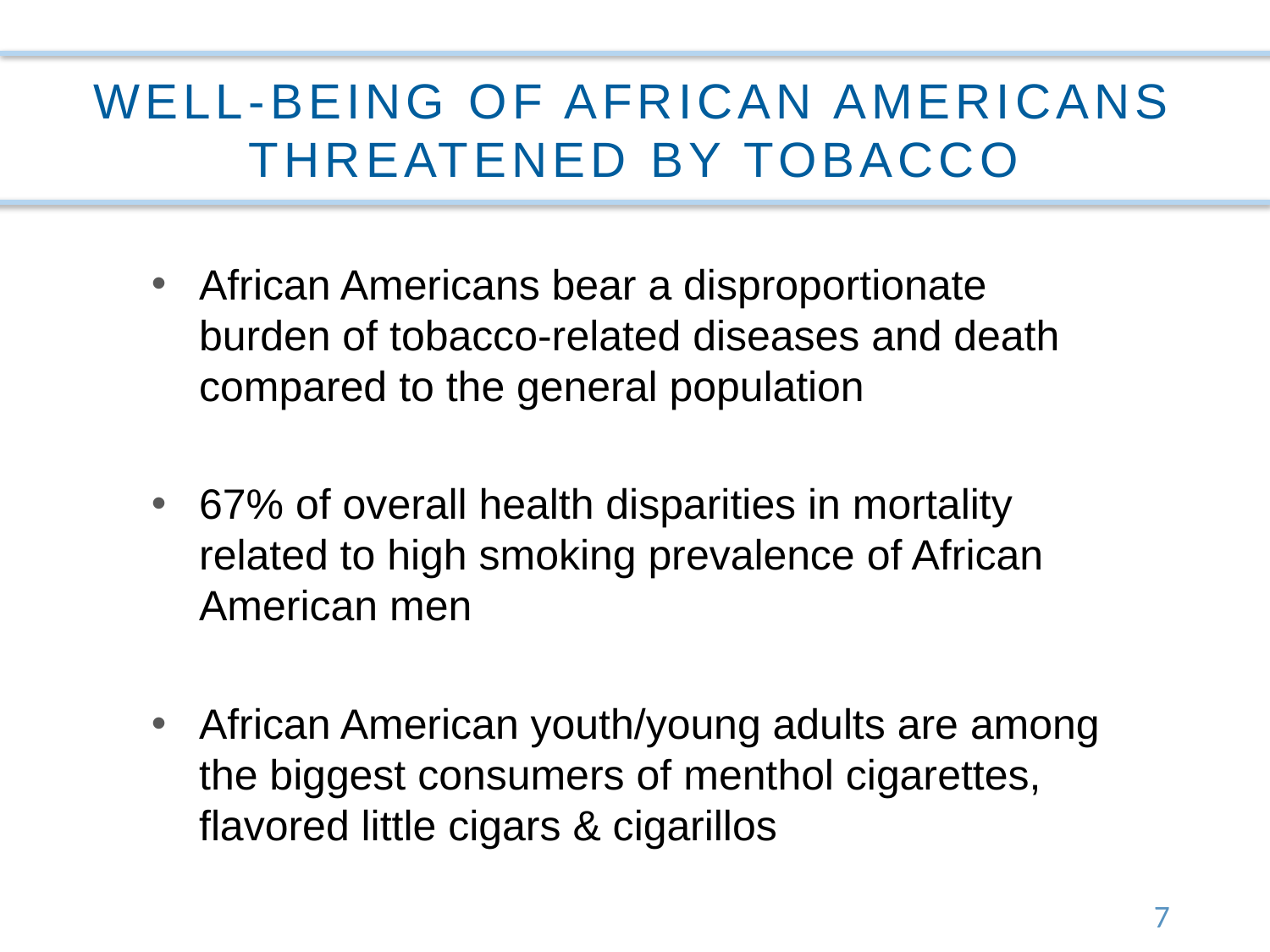

# well-being of African Americans threatened by tobacco
African Americans bear a disproportionate burden of tobacco-related diseases and death compared to the general population

67% of overall health disparities in mortality related to high smoking prevalence of African American men

African American youth/young adults are among the biggest consumers of menthol cigarettes, flavored little cigars & cigarillos